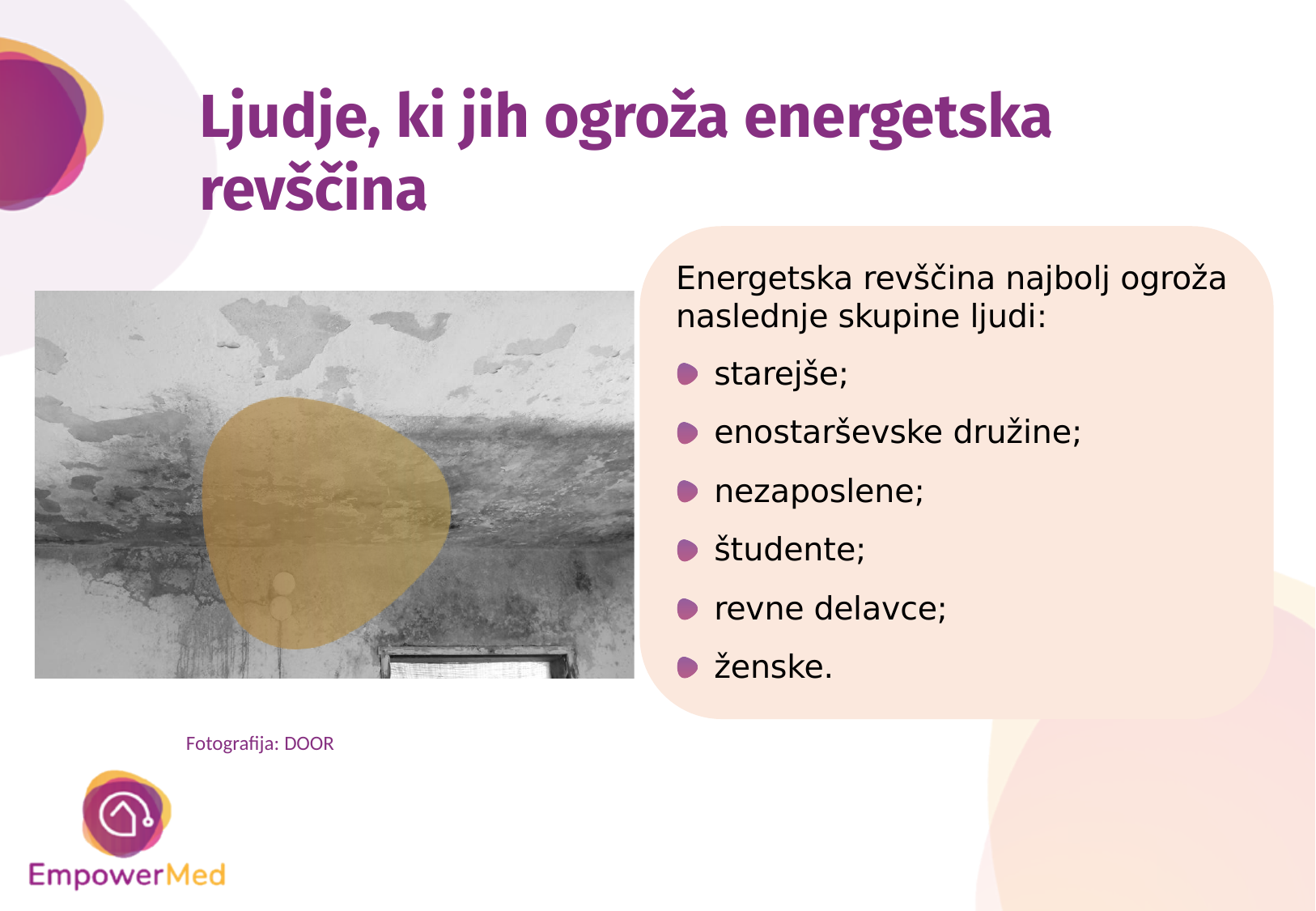

# Ljudje, ki jih ogroža energetska revščina

Energetska revščina najbolj ogroža naslednje skupine ljudi:
starejše;
enostarševske družine; nezaposlene;
študente;
revne delavce;
ženske.

Fotografija: DOOR